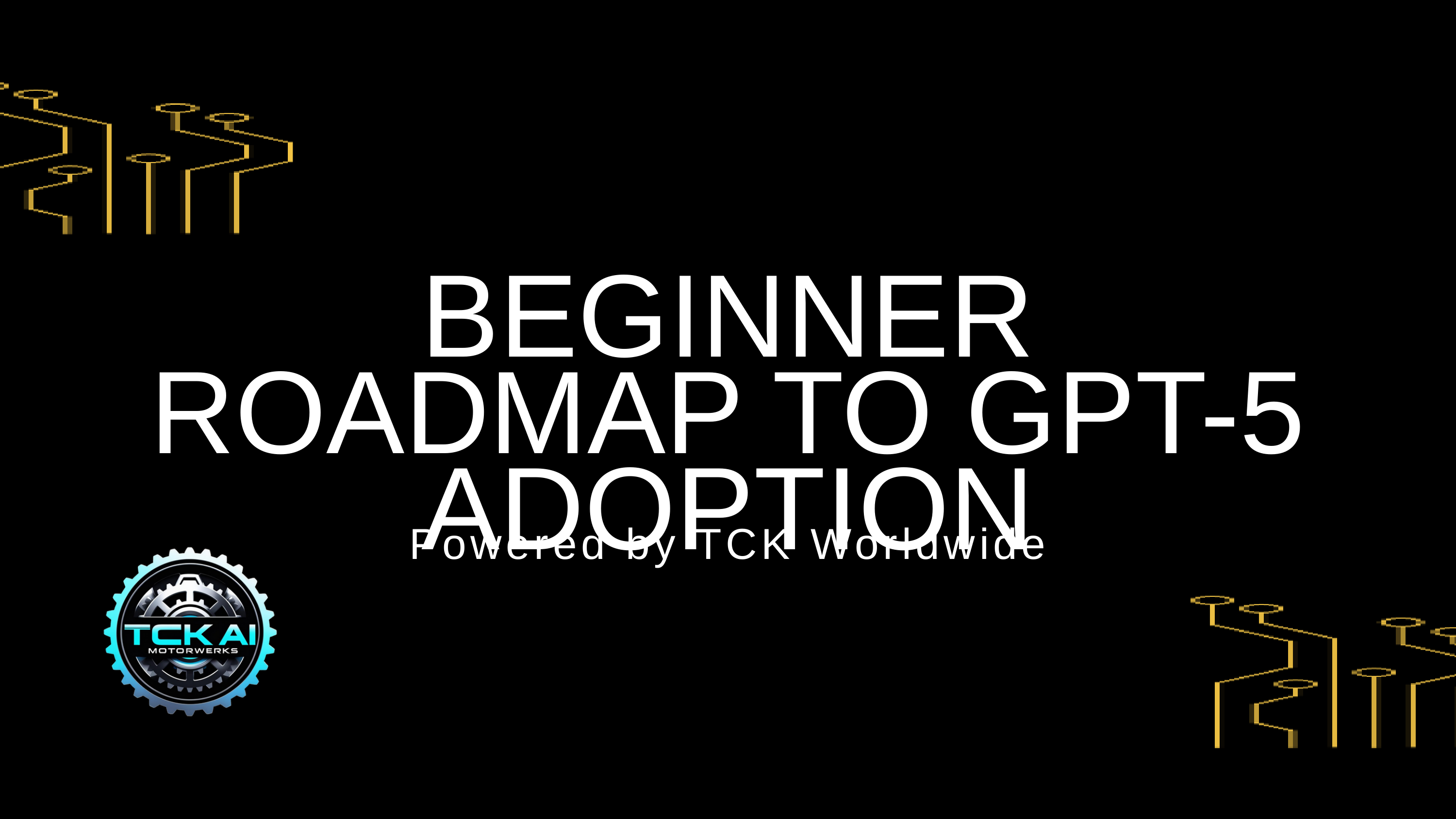

BEGINNER ROADMAP TO GPT-5 ADOPTION

Powered by TCK Worldwide